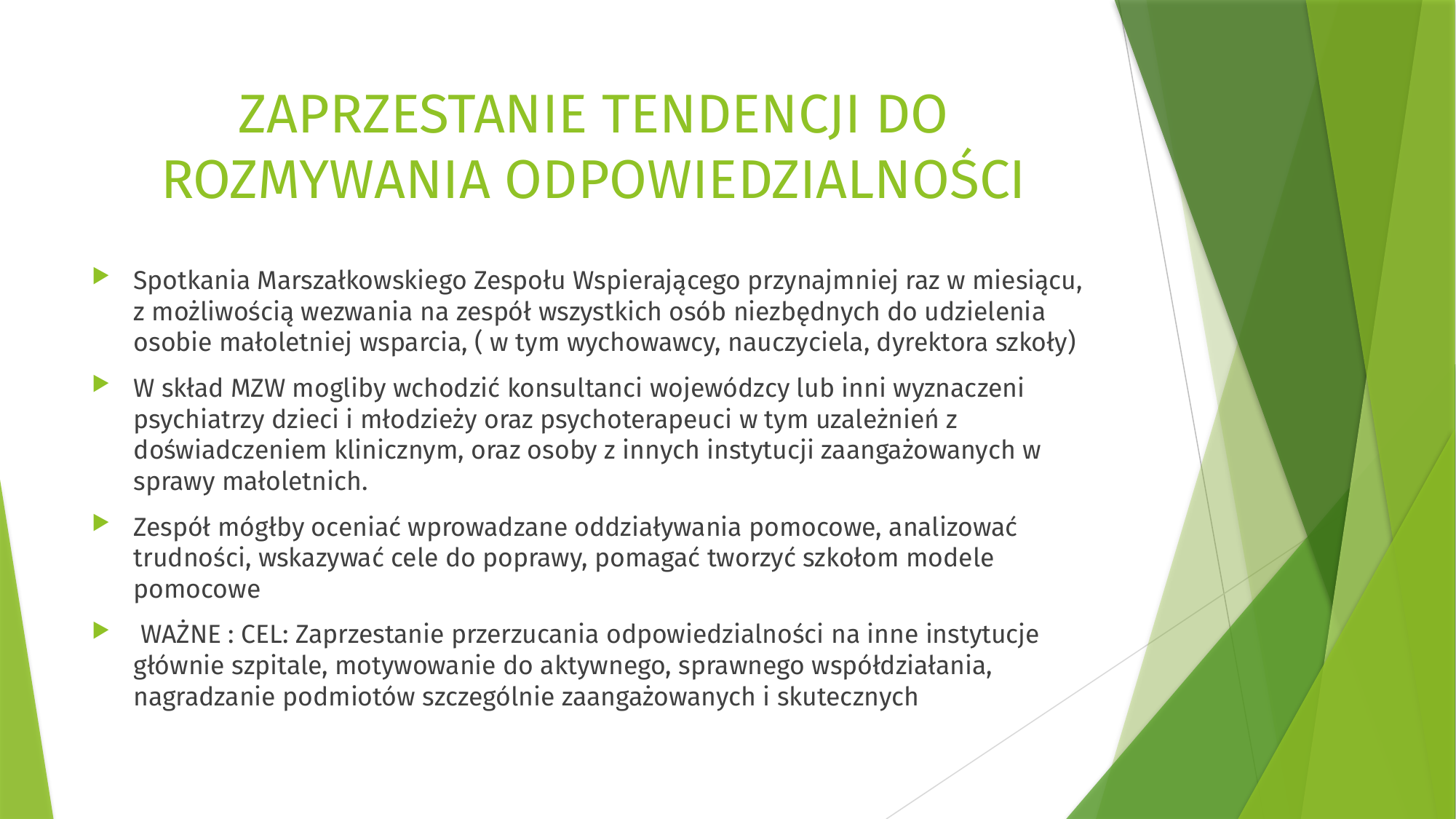

# ZAPRZESTANIE TENDENCJI DO ROZMYWANIA ODPOWIEDZIALNOŚCI
Spotkania Marszałkowskiego Zespołu Wspierającego przynajmniej raz w miesiącu, z możliwością wezwania na zespół wszystkich osób niezbędnych do udzielenia osobie małoletniej wsparcia, ( w tym wychowawcy, nauczyciela, dyrektora szkoły)
W skład MZW mogliby wchodzić konsultanci wojewódzcy lub inni wyznaczeni psychiatrzy dzieci i młodzieży oraz psychoterapeuci w tym uzależnień z doświadczeniem klinicznym, oraz osoby z innych instytucji zaangażowanych w sprawy małoletnich.
Zespół mógłby oceniać wprowadzane oddziaływania pomocowe, analizować trudności, wskazywać cele do poprawy, pomagać tworzyć szkołom modele pomocowe
 WAŻNE : CEL: Zaprzestanie przerzucania odpowiedzialności na inne instytucje głównie szpitale, motywowanie do aktywnego, sprawnego współdziałania, nagradzanie podmiotów szczególnie zaangażowanych i skutecznych